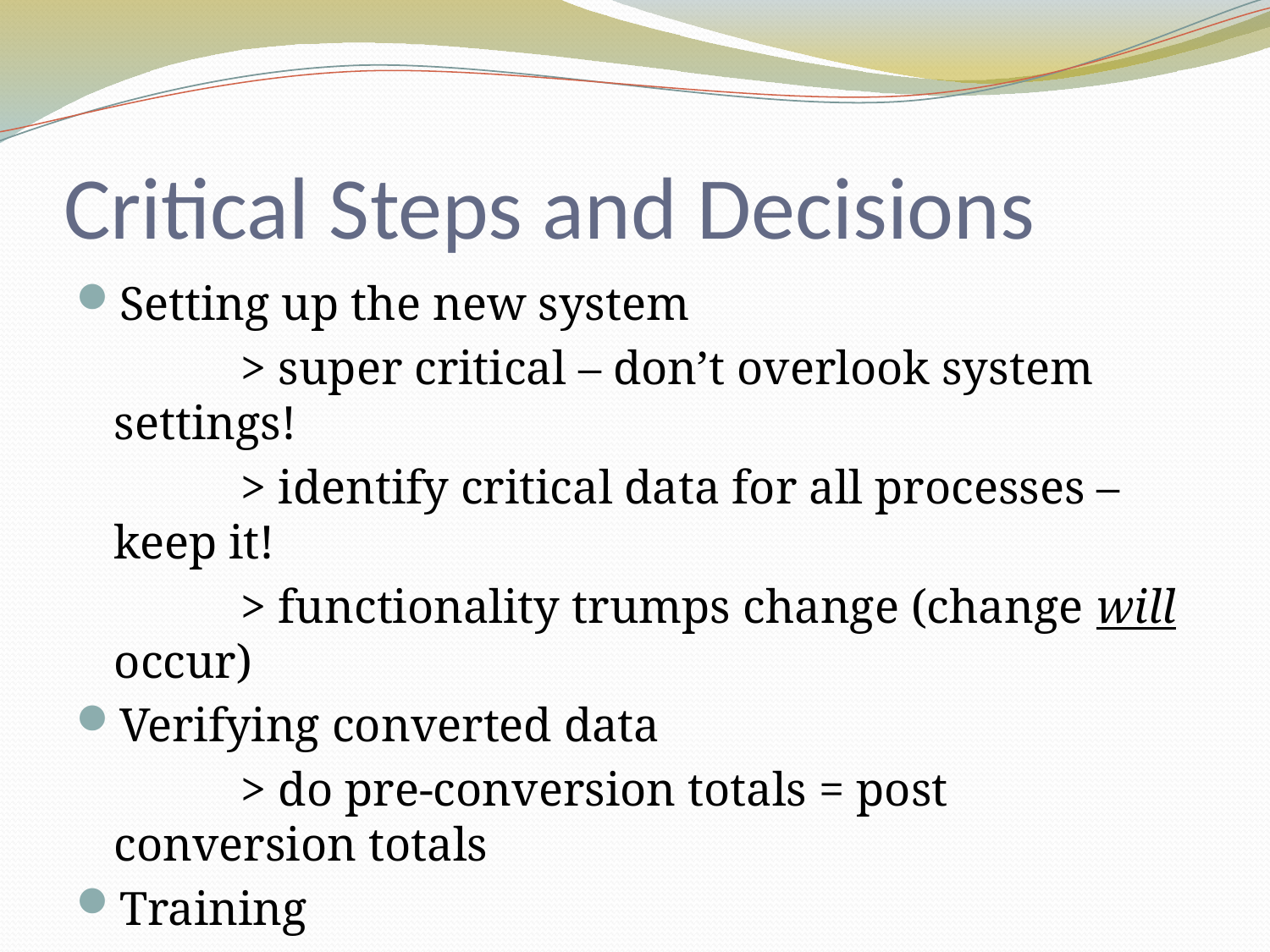

# Critical Steps and Decisions
Setting up the new system
		> super critical – don’t overlook system settings!
		> identify critical data for all processes – keep it!
		> functionality trumps change (change will occur)
Verifying converted data
		> do pre-conversion totals = post conversion totals
Training
		> manuals or face-to-face or web???